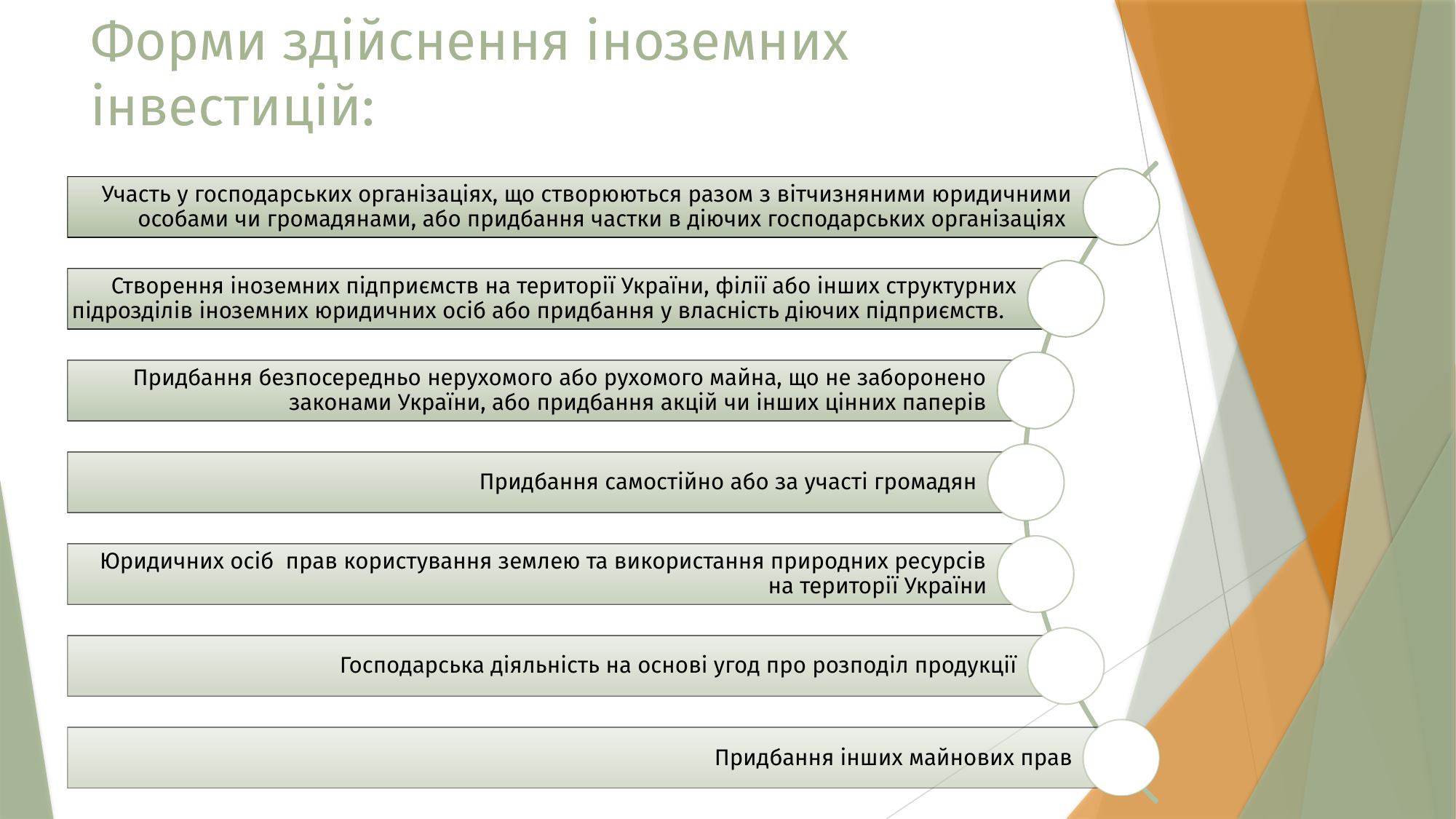

# Форми здійснення іноземних інвестицій:
Участь у господарських організаціях, що створюються разом з вітчизняними юридичними особами чи громадянами, або придбання частки в діючих господарських організаціях
Створення іноземних підприємств на території України, філії або інших структурних підрозділів іноземних юридичних осіб або придбання у власність діючих підприємств.
Придбання безпосередньо нерухомого або рухомого майна, що не заборонено законами України, або придбання акцій чи інших цінних паперів
Придбання самостійно або за участі громадян
Юридичних осіб  прав користування землею та використання природних ресурсів на території України
Господарська діяльність на основі угод про розподіл продукції
Придбання інших майнових прав